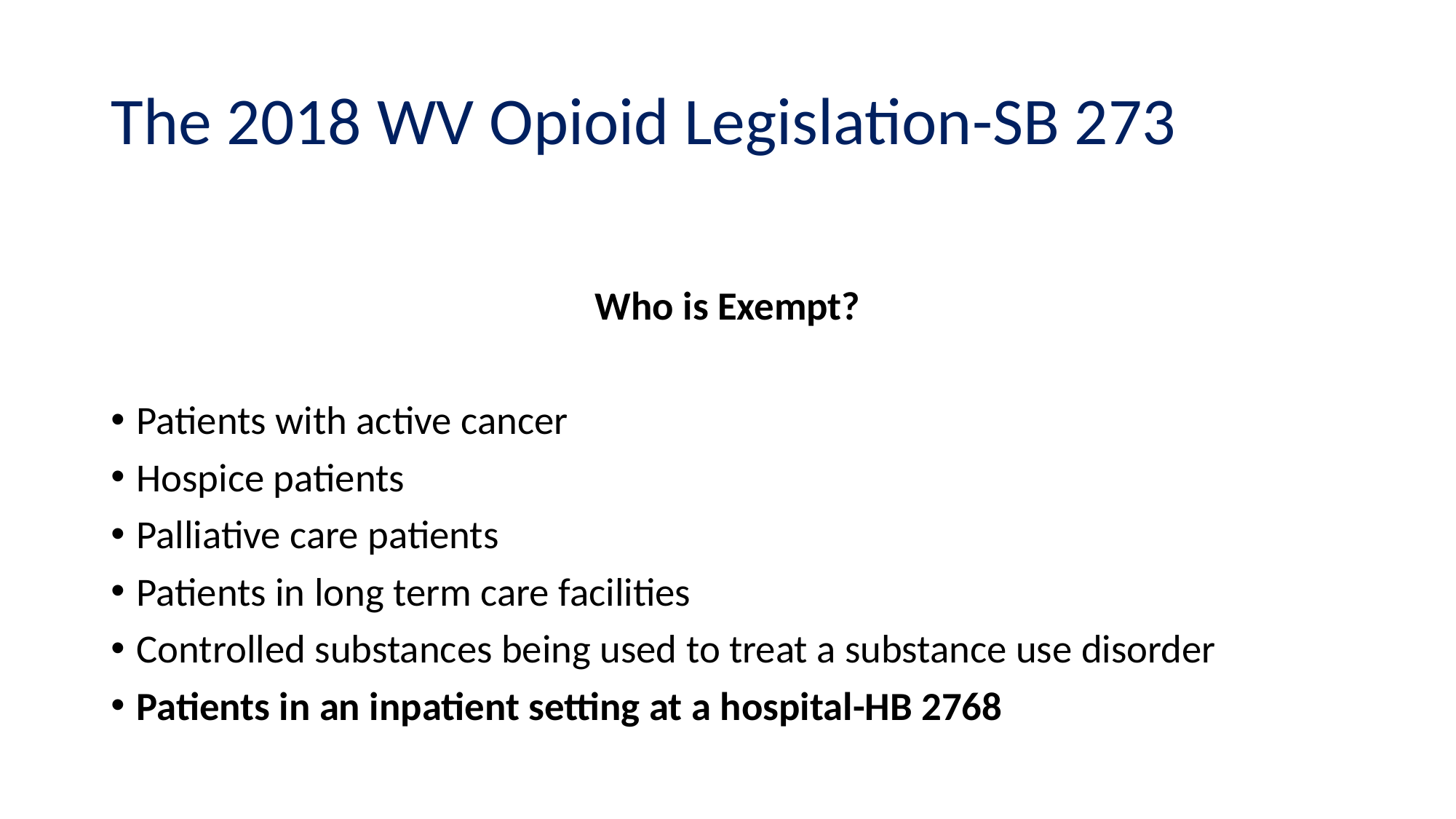

# The 2018 WV Opioid Legislation-SB 273

Who is Exempt?

Patients with active cancer
Hospice patients
Palliative care patients
Patients in long term care facilities
Controlled substances being used to treat a substance use disorder
Patients in an inpatient setting at a hospital-HB 2768